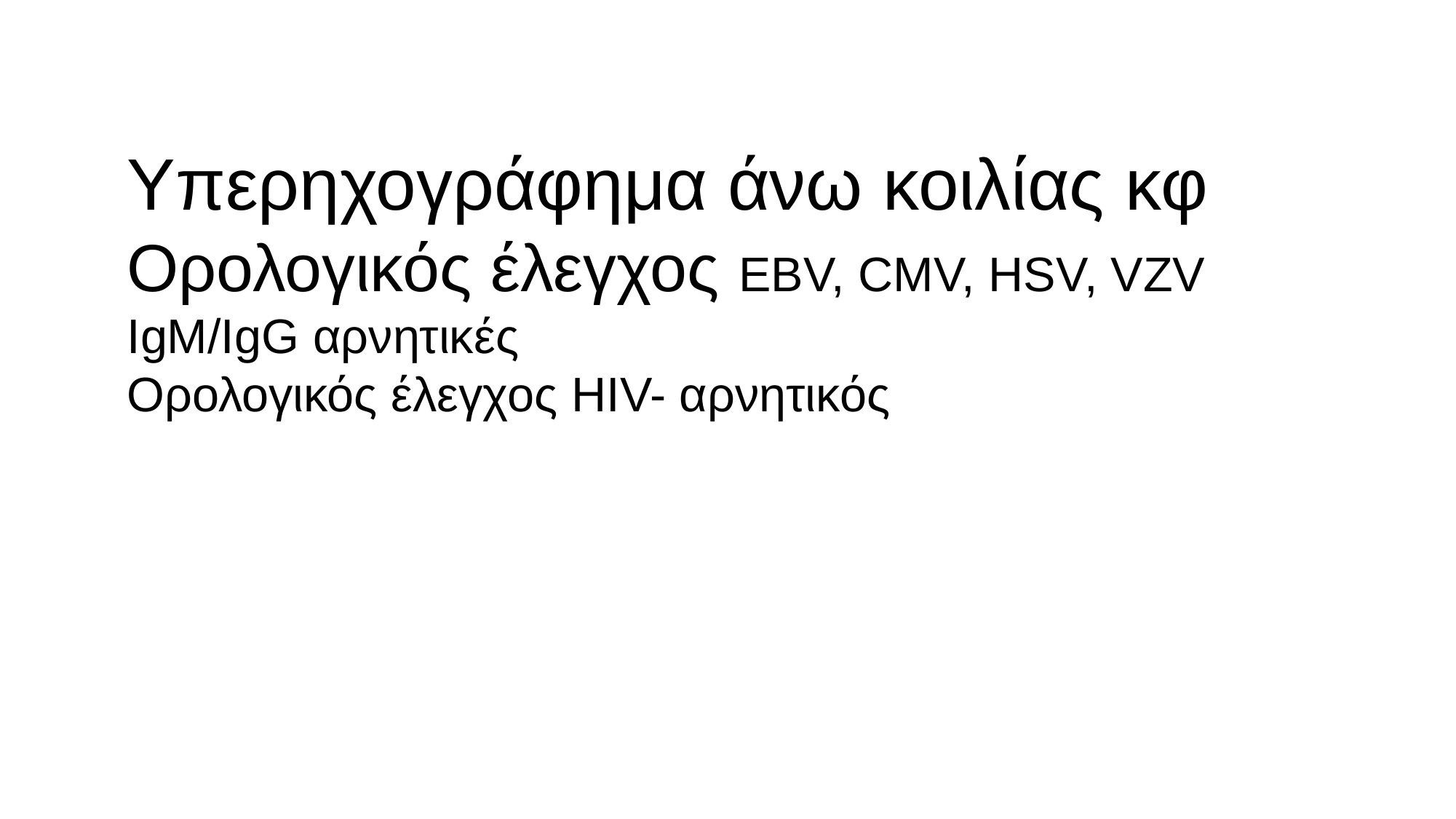

Υπερηχογράφημα άνω κοιλίας κφ
Ορολογικός έλεγχος EBV, CMV, HSV, VZV IgM/IgG αρνητικές
Ορολογικός έλεγχος HIV- αρνητικός